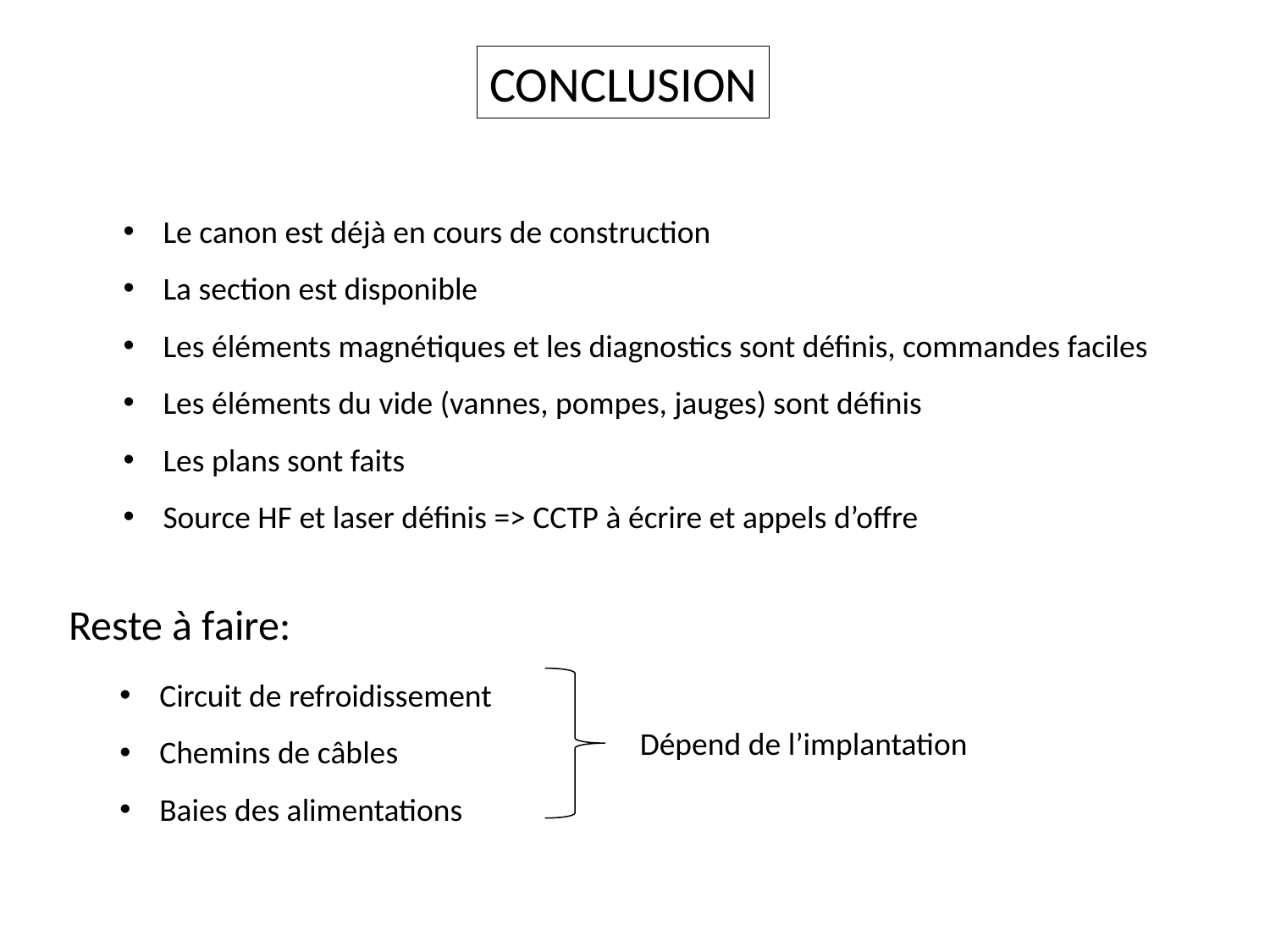

CONCLUSION
Le canon est déjà en cours de construction
La section est disponible
Les éléments magnétiques et les diagnostics sont définis, commandes faciles
Les éléments du vide (vannes, pompes, jauges) sont définis
Les plans sont faits
Source HF et laser définis => CCTP à écrire et appels d’offre
Reste à faire:
Circuit de refroidissement
Chemins de câbles
Baies des alimentations

Dépend de l’implantation